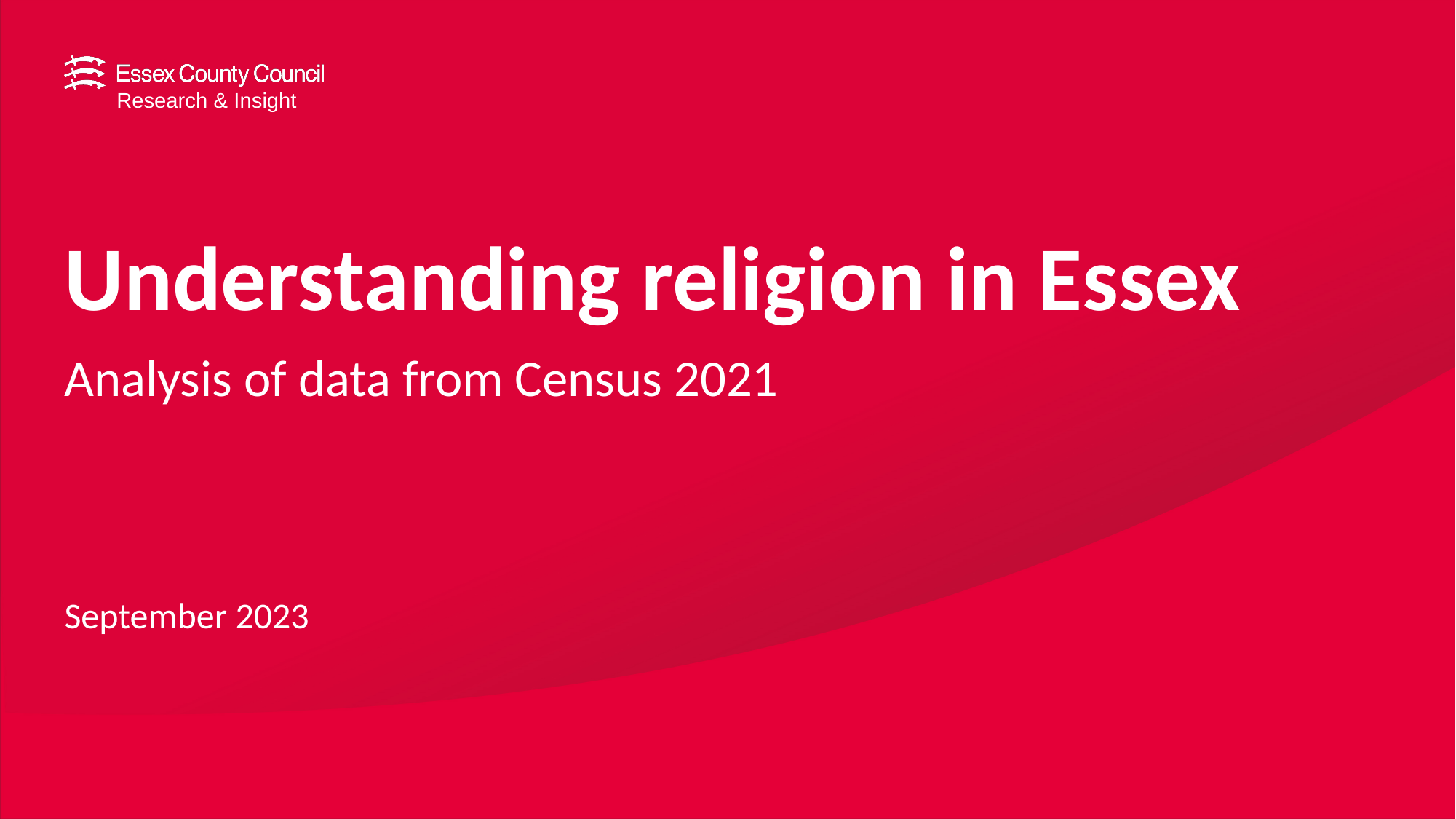

# Understanding religion in Essex
Analysis of data from Census 2021

September 2023